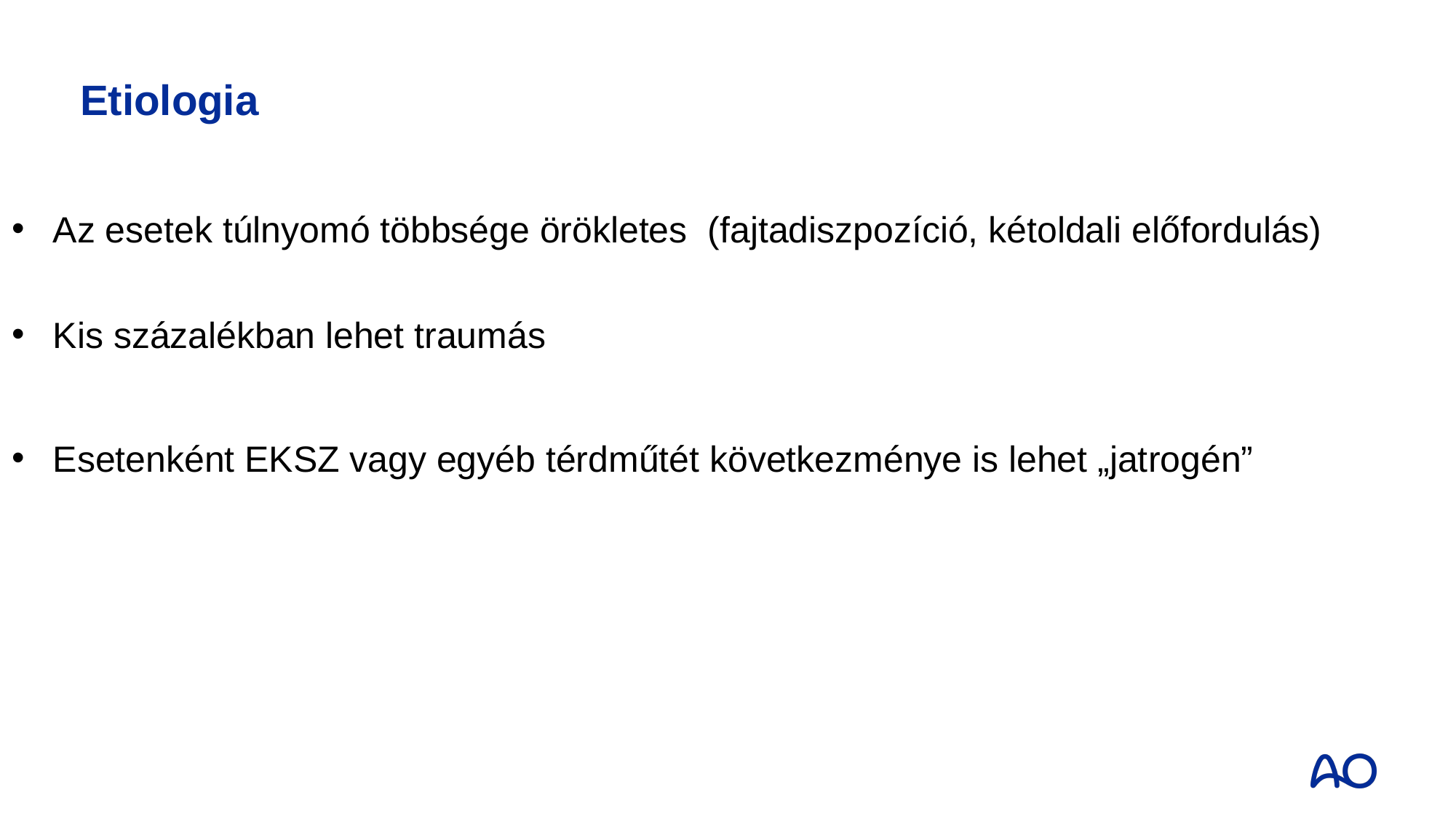

# Etiologia
Az esetek túlnyomó többsége örökletes	(fajtadiszpozíció, kétoldali előfordulás)
Kis százalékban lehet traumás

Esetenként EKSZ vagy egyéb térdműtét következménye is lehet „jatrogén”